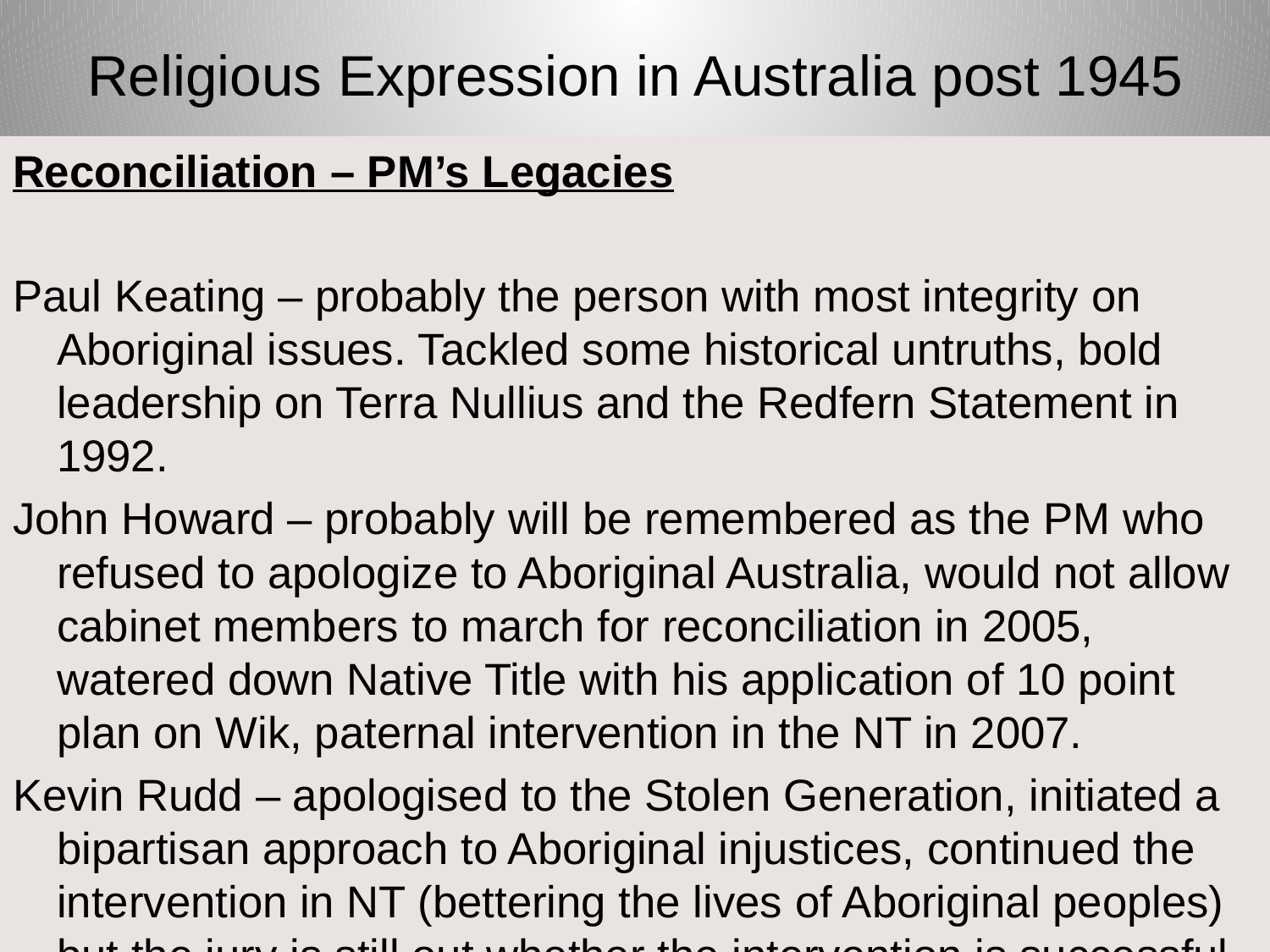

# Religious Expression in Australia post 1945
Reconciliation – PM’s Legacies

Paul Keating – probably the person with most integrity on Aboriginal issues. Tackled some historical untruths, bold leadership on Terra Nullius and the Redfern Statement in 1992.
John Howard – probably will be remembered as the PM who refused to apologize to Aboriginal Australia, would not allow cabinet members to march for reconciliation in 2005, watered down Native Title with his application of 10 point plan on Wik, paternal intervention in the NT in 2007.
Kevin Rudd – apologised to the Stolen Generation, initiated a bipartisan approach to Aboriginal injustices, continued the intervention in NT (bettering the lives of Aboriginal peoples) but the jury is still out whether the intervention is successful.